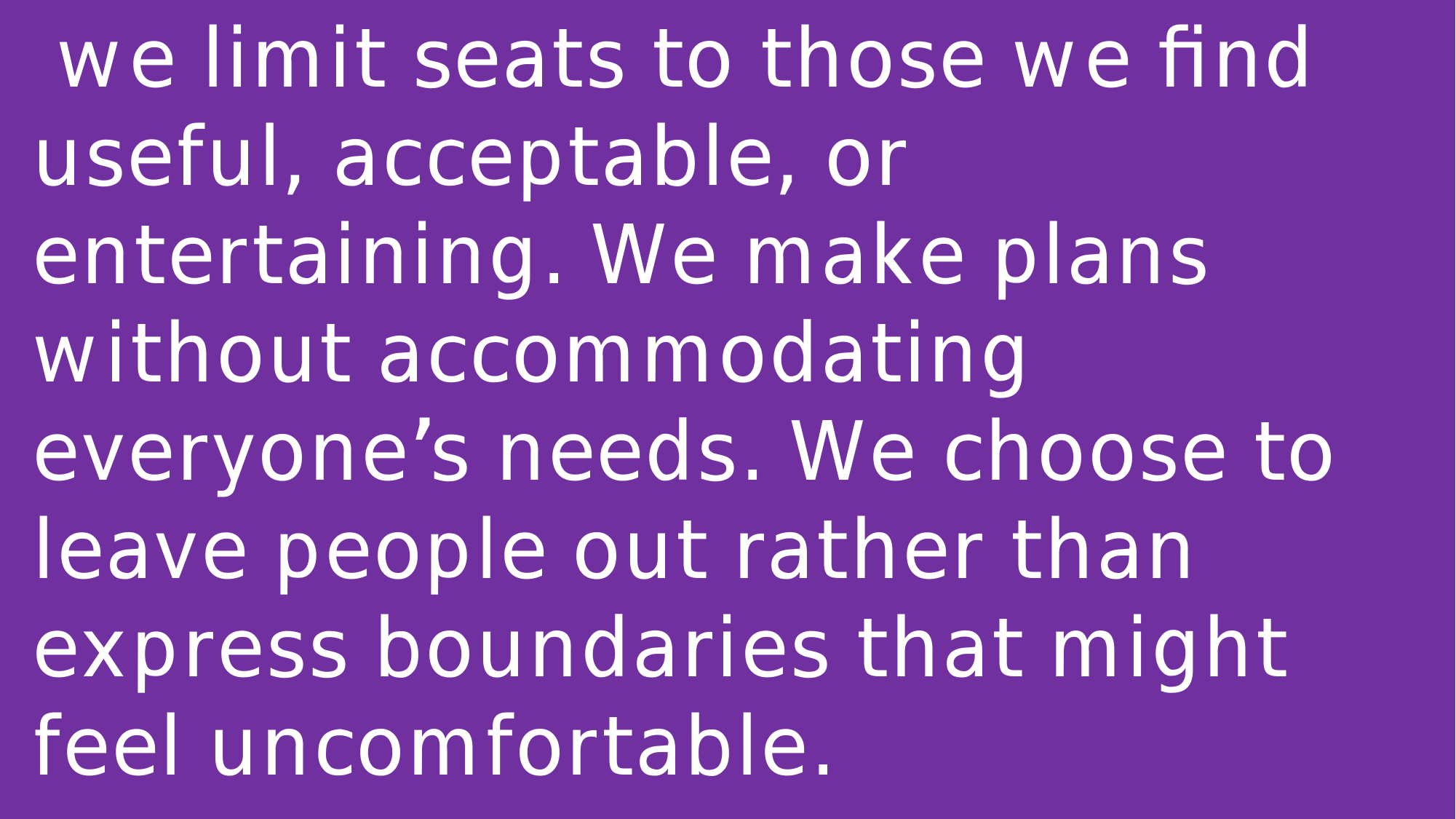

we limit seats to those we find
 useful, acceptable, or
 entertaining. We make plans
 without accommodating
 everyone’s needs. We choose to
 leave people out rather than
 express boundaries that might
 feel uncomfortable.